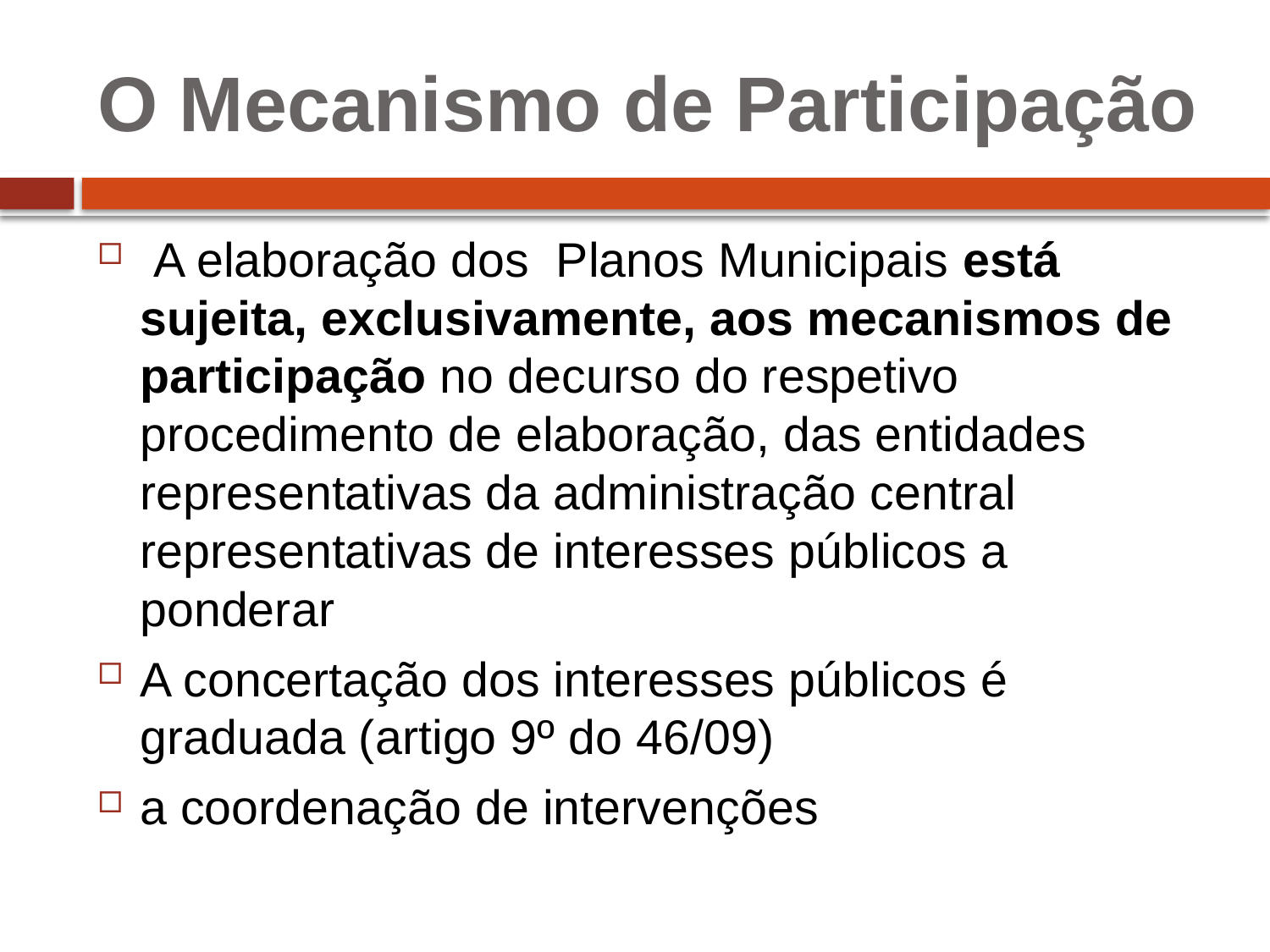

# O Mecanismo de Participação
 A elaboração dos  Planos Municipais está sujeita, exclusivamente, aos mecanismos de participação no decurso do respetivo procedimento de elaboração, das entidades representativas da administração central representativas de interesses públicos a ponderar
A concertação dos interesses públicos é graduada (artigo 9º do 46/09)
a coordenação de intervenções